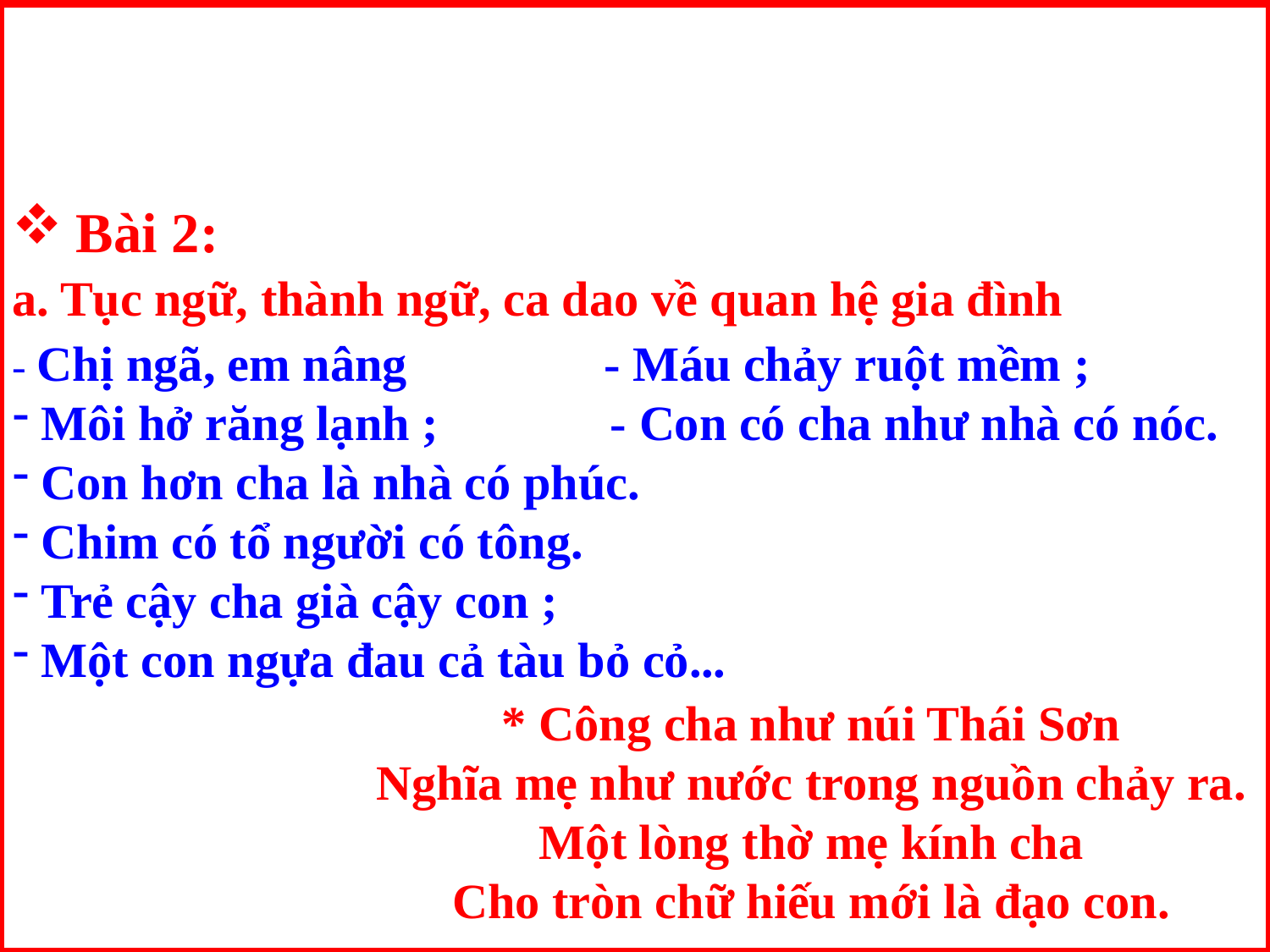

Bài 2:
Tục ngữ, thành ngữ, ca dao về quan hệ gia đình
- Chị ngã, em nâng                - Máu chảy ruột mềm ;
 Môi hở răng lạnh ;              - Con có cha như nhà có nóc.
 Con hơn cha là nhà có phúc.
 Chim có tổ người có tông.
 Trẻ cậy cha già cậy con ;
 Một con ngựa đau cả tàu bỏ cỏ...
* Công cha như núi Thái Sơn
Nghĩa mẹ như nước trong nguồn chảy ra.
Một lòng thờ mẹ kính cha
Cho tròn chữ hiếu mới là đạo con.